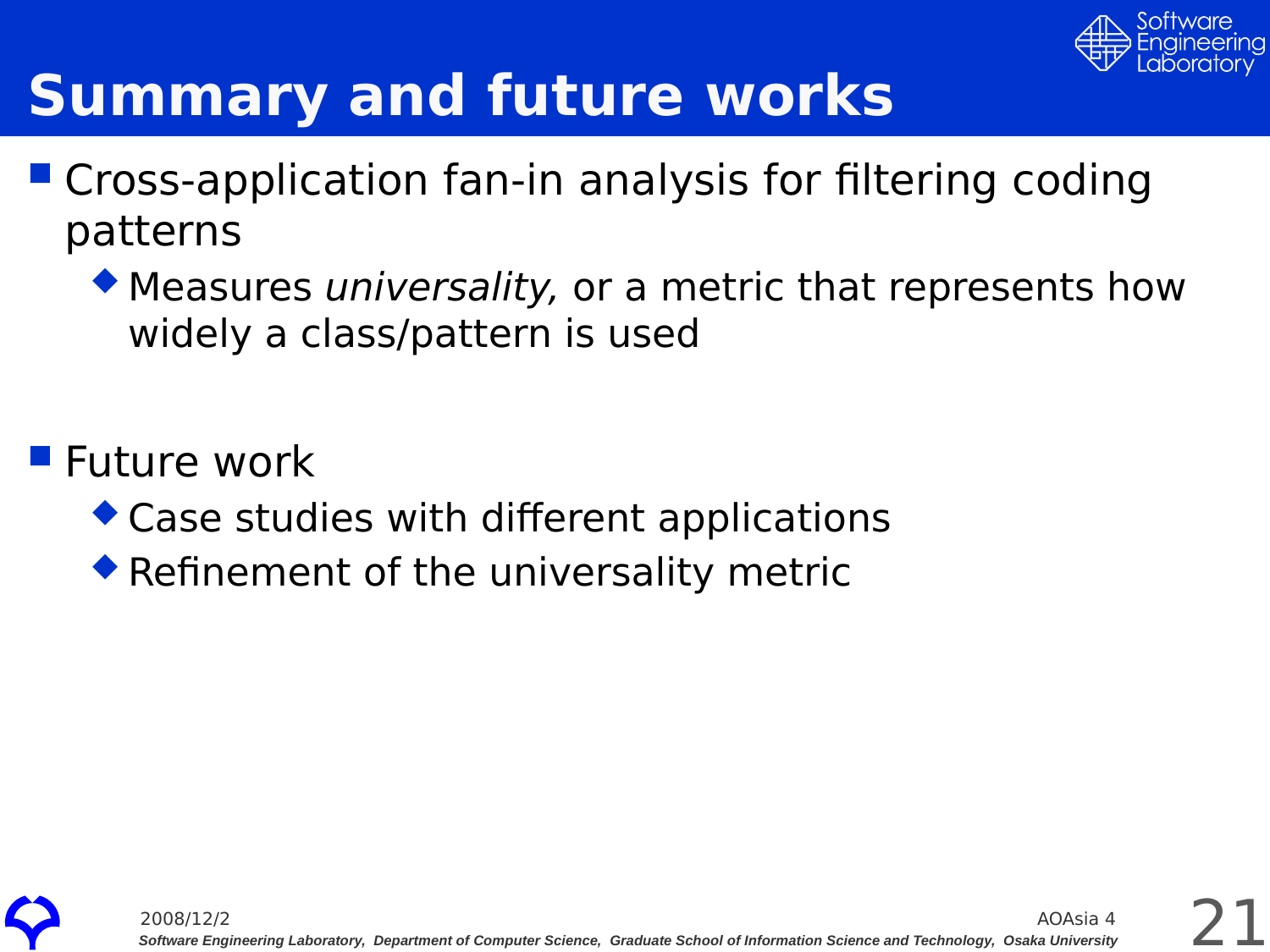

# Summary and future works
Cross-application fan-in analysis for filtering coding patterns
Measures universality, or a metric that represents how widely a class/pattern is used

Future work
Case studies with different applications
Refinement of the universality metric
21
AOAsia 4
2008/12/2